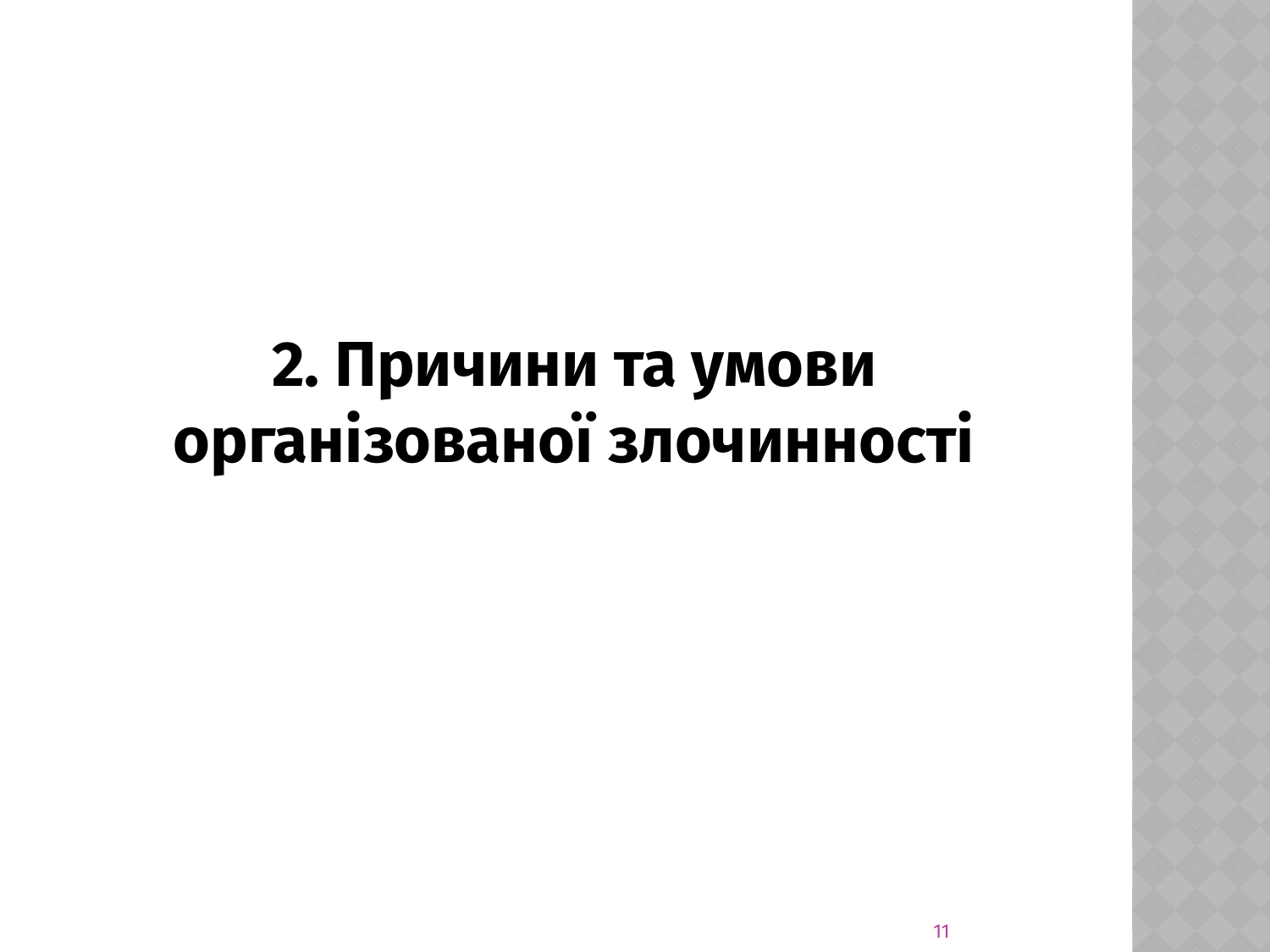

2. Причини та умови організованої злочинності

11